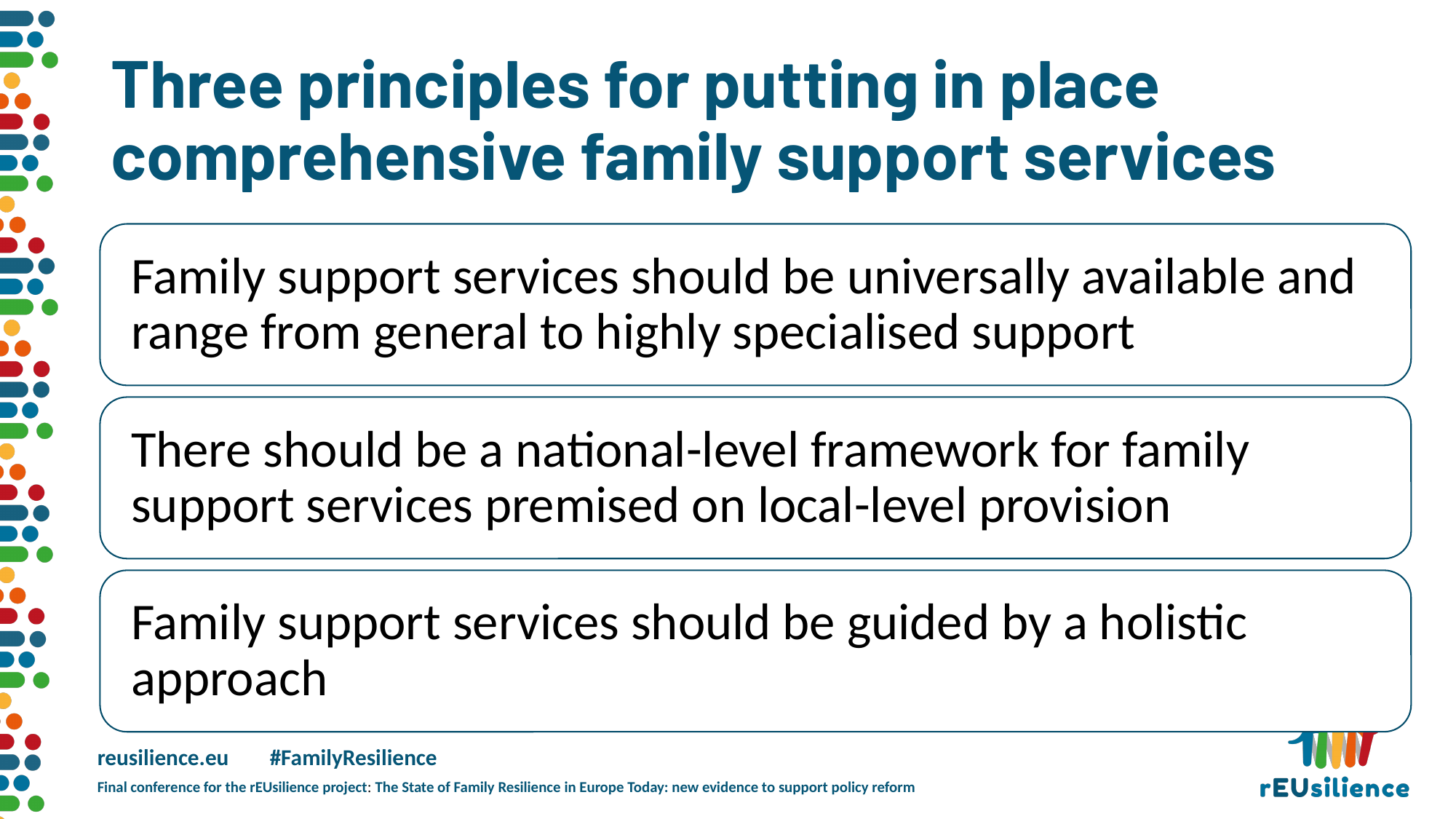

# Three principles for putting in place comprehensive family support services
Family support services should be universally available and range from general to highly specialised support
There should be a national-level framework for family support services premised on local-level provision
Family support services should be guided by a holistic approach